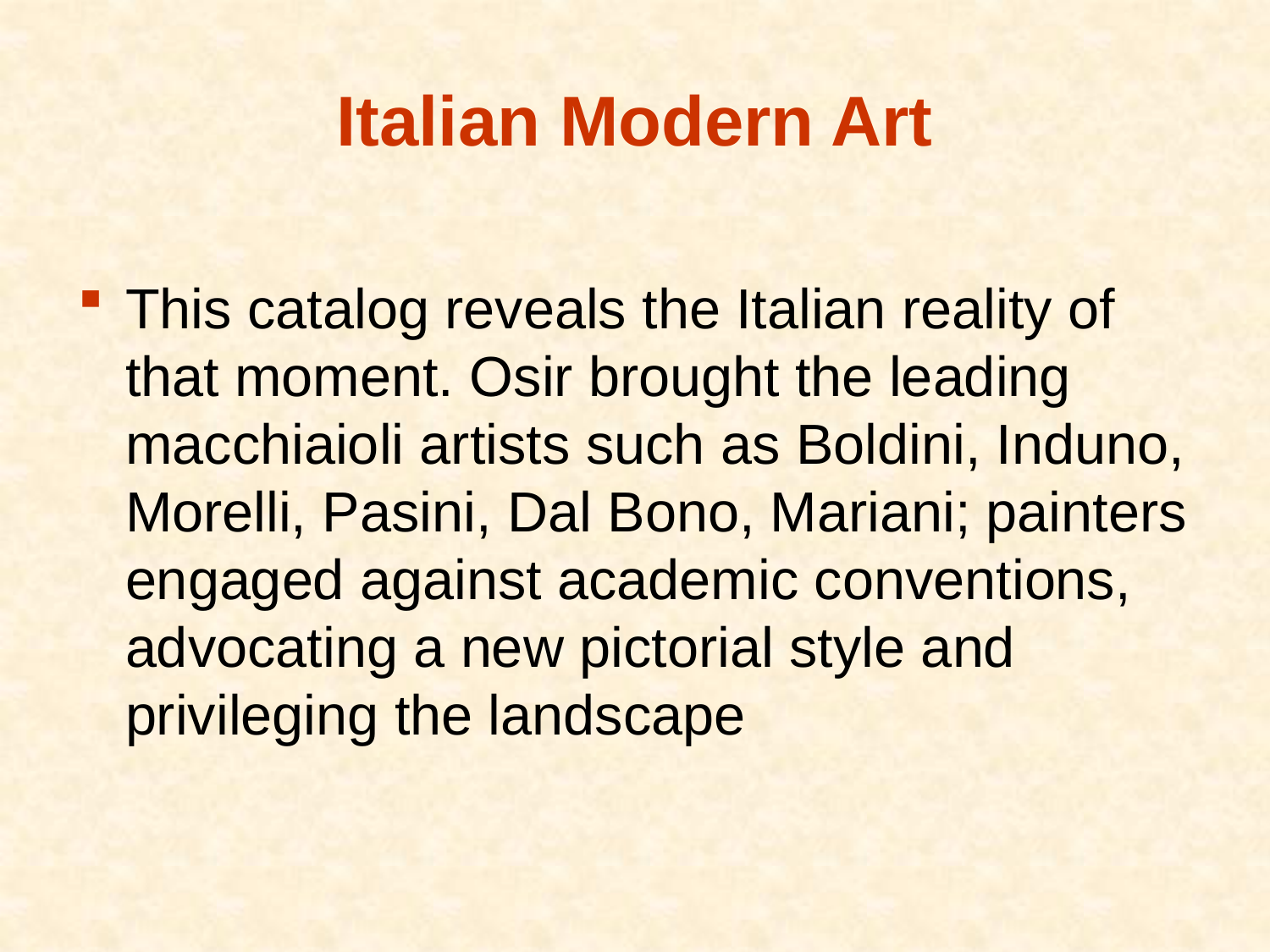

# Italian Modern Art
This catalog reveals the Italian reality of that moment. Osir brought the leading macchiaioli artists such as Boldini, Induno, Morelli, Pasini, Dal Bono, Mariani; painters engaged against academic conventions, advocating a new pictorial style and privileging the landscape